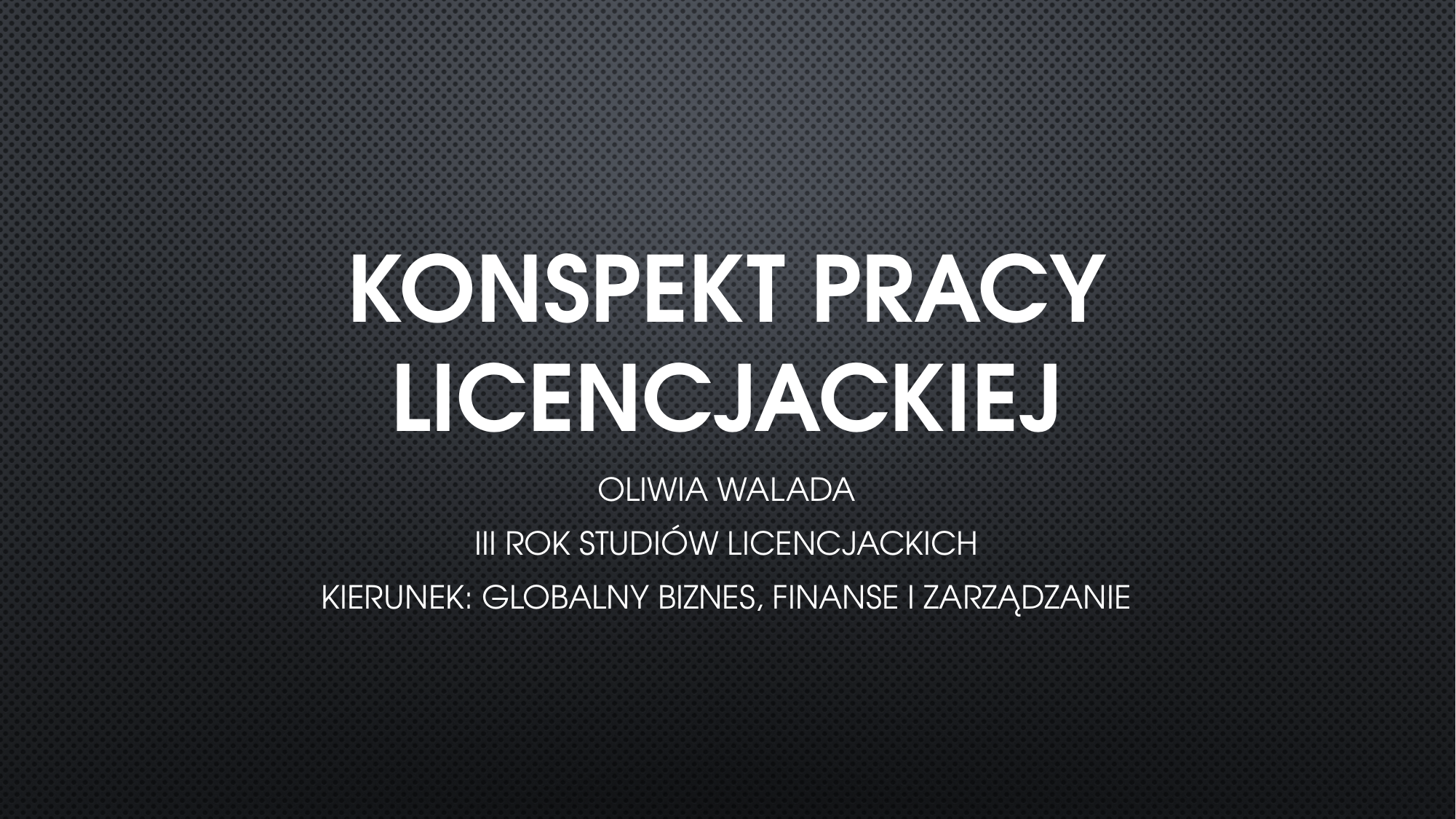

# Konspekt pracy licencjackiej
Oliwia Walada
III rok studiów licencjackich
Kierunek: Globalny biznes, finanse i zarządzanie